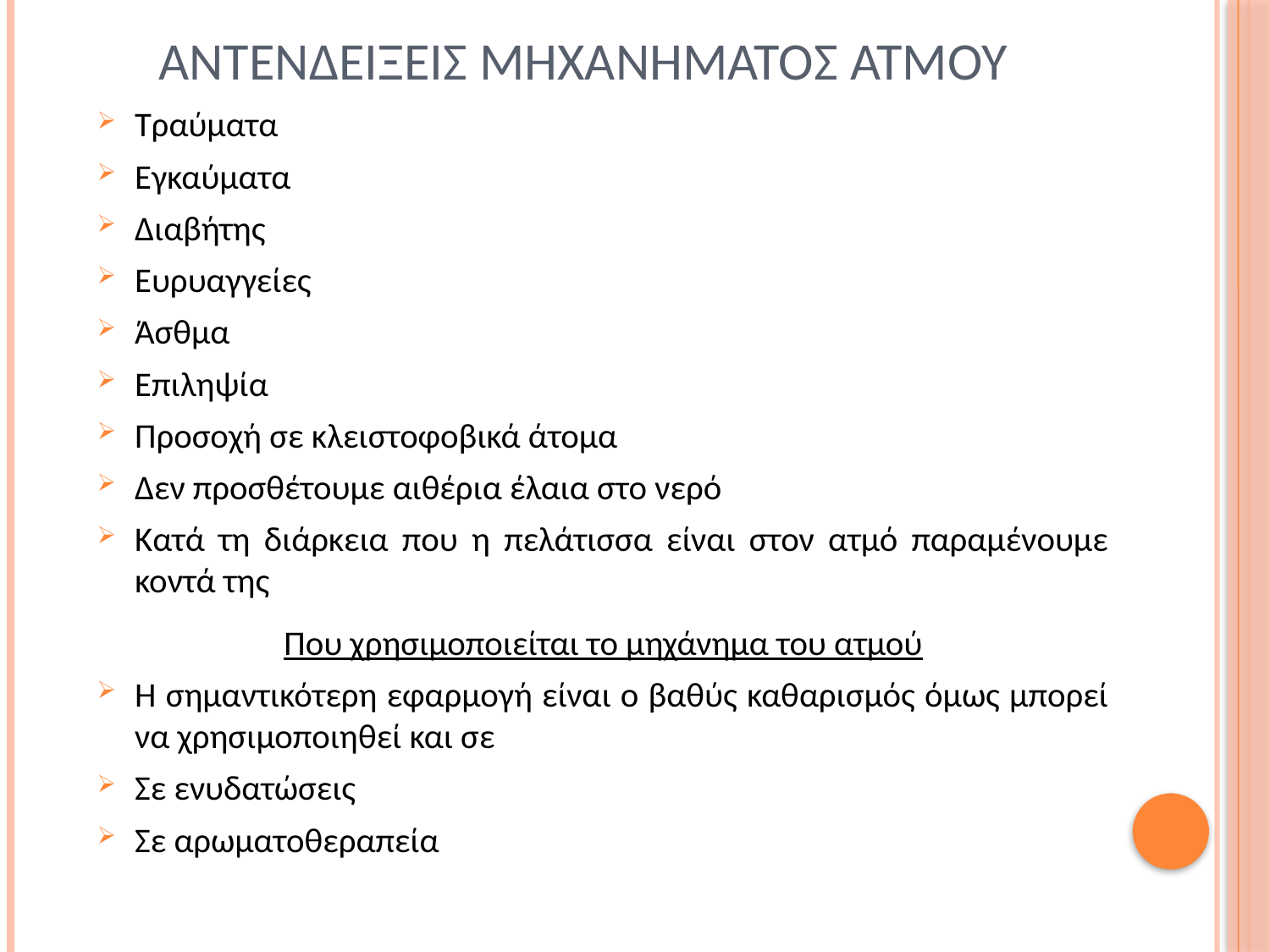

# Αντενδειξεισ μηχανηματοσ ατμου
Τραύματα
Εγκαύματα
Διαβήτης
Ευρυαγγείες
Άσθμα
Επιληψία
Προσοχή σε κλειστοφοβικά άτομα
Δεν προσθέτουμε αιθέρια έλαια στο νερό
Κατά τη διάρκεια που η πελάτισσα είναι στον ατμό παραμένουμε κοντά της
Που χρησιμοποιείται το μηχάνημα του ατμού
Η σημαντικότερη εφαρμογή είναι ο βαθύς καθαρισμός όμως μπορεί να χρησιμοποιηθεί και σε
Σε ενυδατώσεις
Σε αρωματοθεραπεία